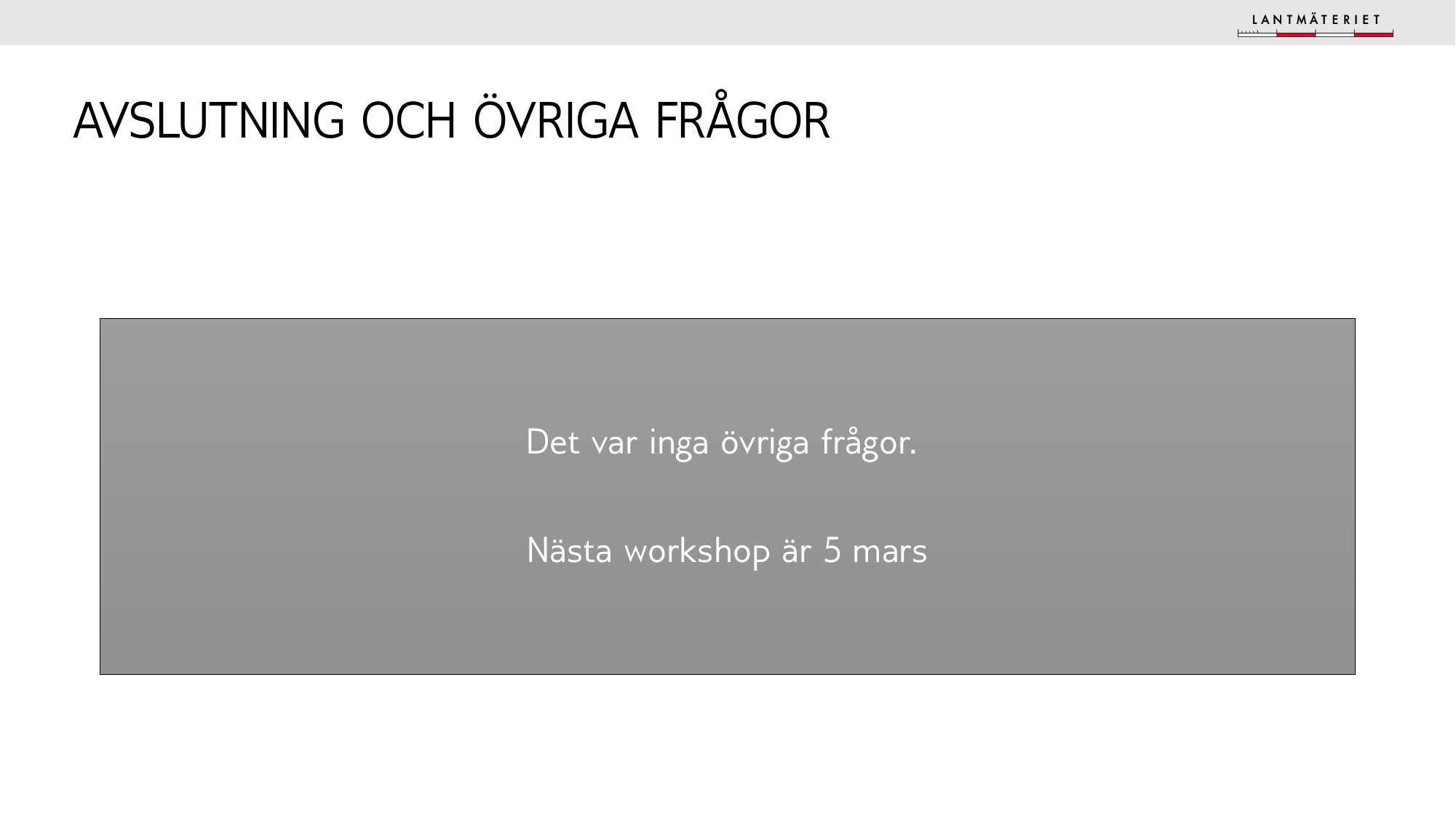

# Avslutning och övriga frågor
Det var inga övriga frågor.

Nästa workshop är 5 mars